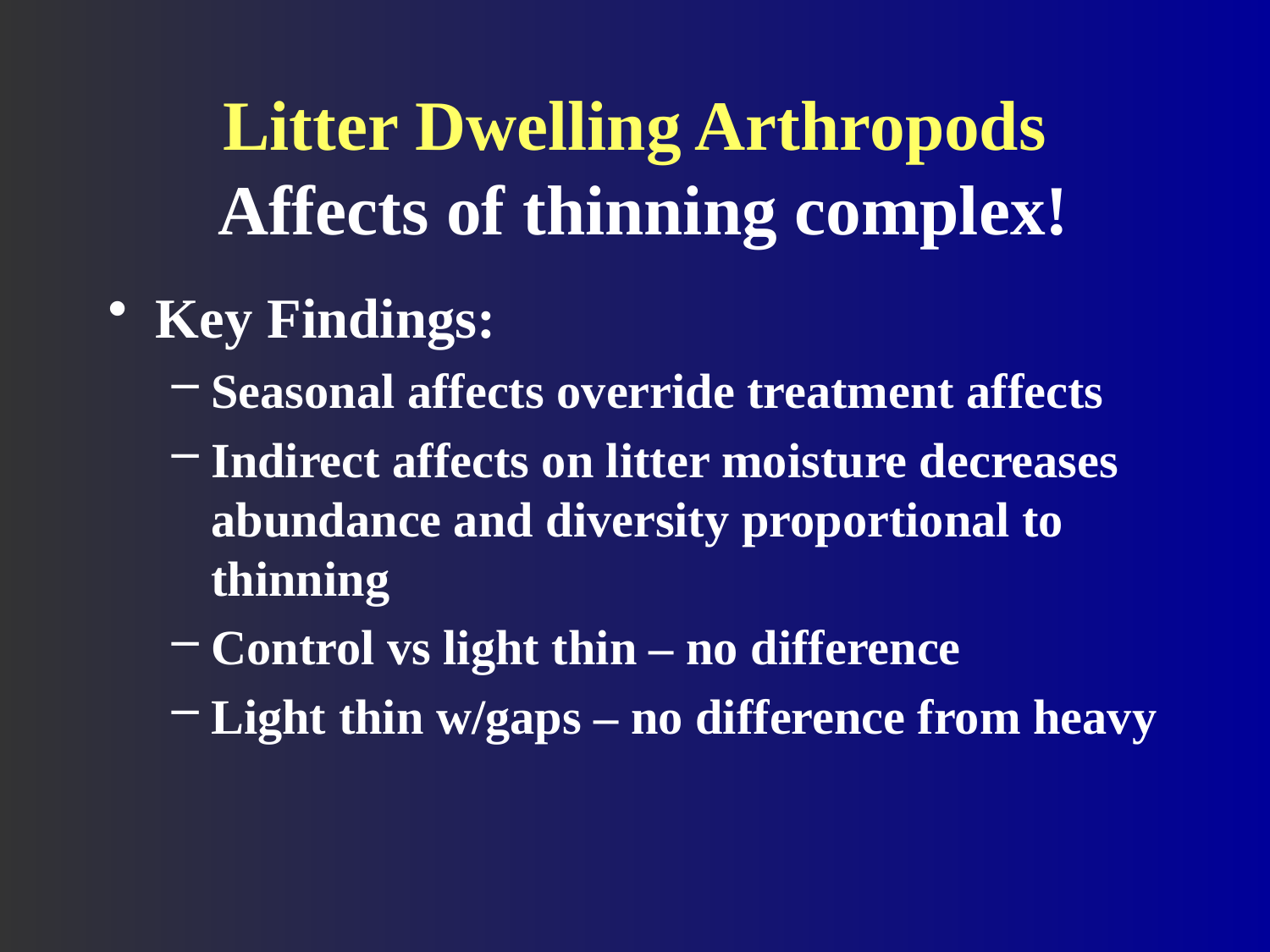

# Litter Dwelling Arthropods Affects of thinning complex!
Key Findings:
Seasonal affects override treatment affects
Indirect affects on litter moisture decreases abundance and diversity proportional to thinning
Control vs light thin – no difference
Light thin w/gaps – no difference from heavy